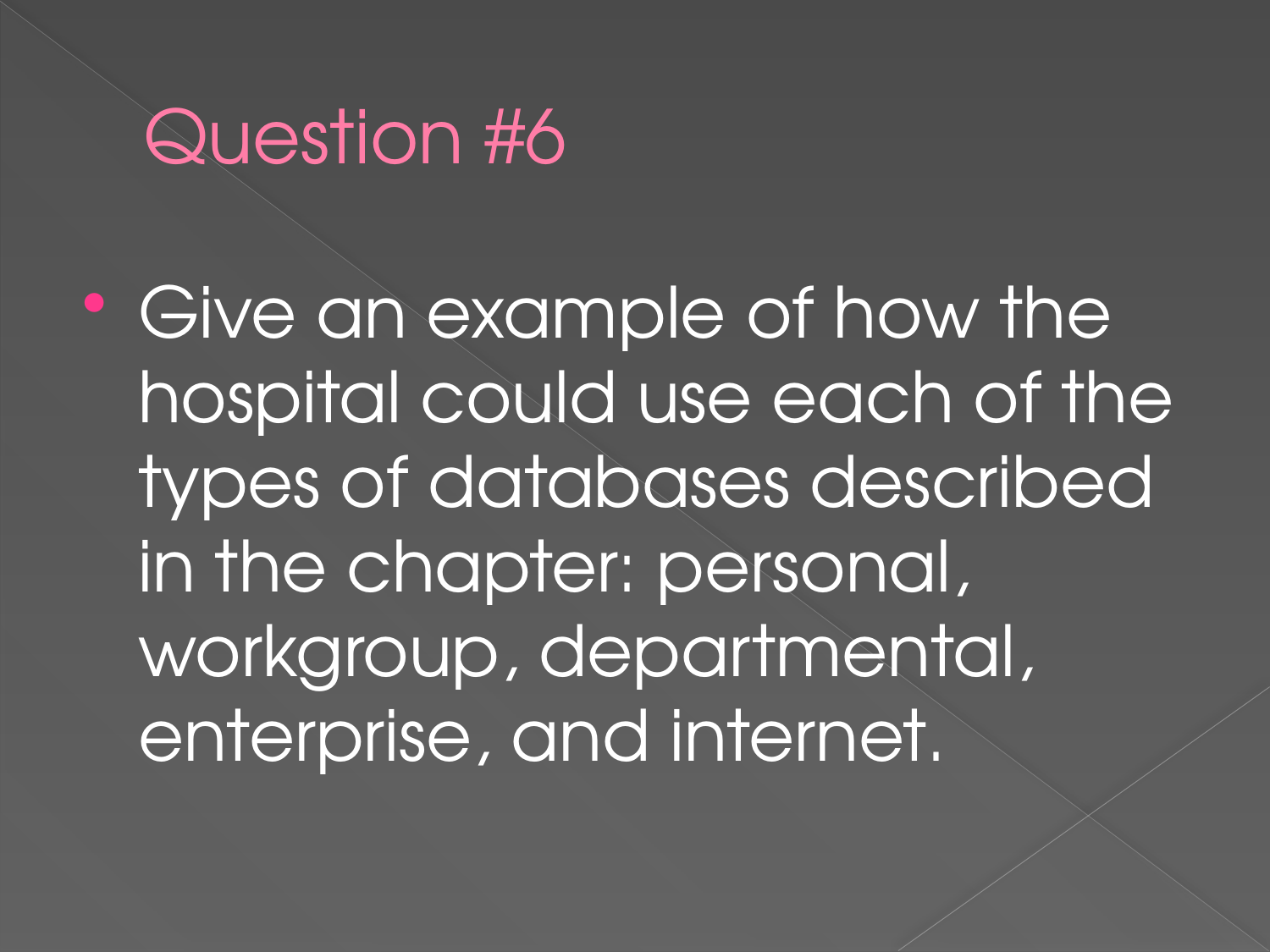

# Question #6
Give an example of how the hospital could use each of the types of databases described in the chapter: personal, workgroup, departmental, enterprise, and internet.